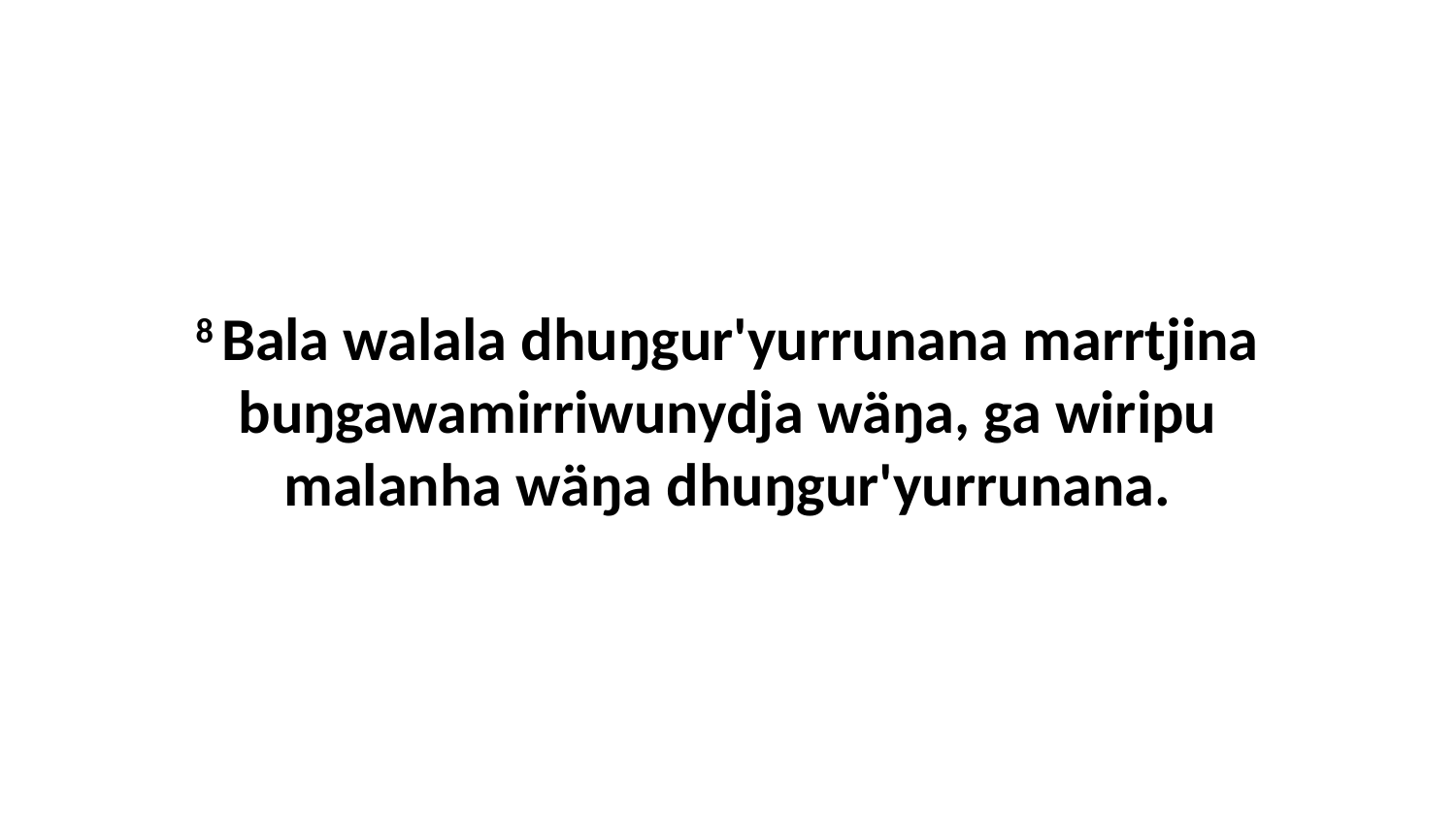

8 Bala walala dhuŋgur'yurrunana marrtjina buŋgawamirriwunydja wäŋa, ga wiripu malanha wäŋa dhuŋgur'yurrunana.